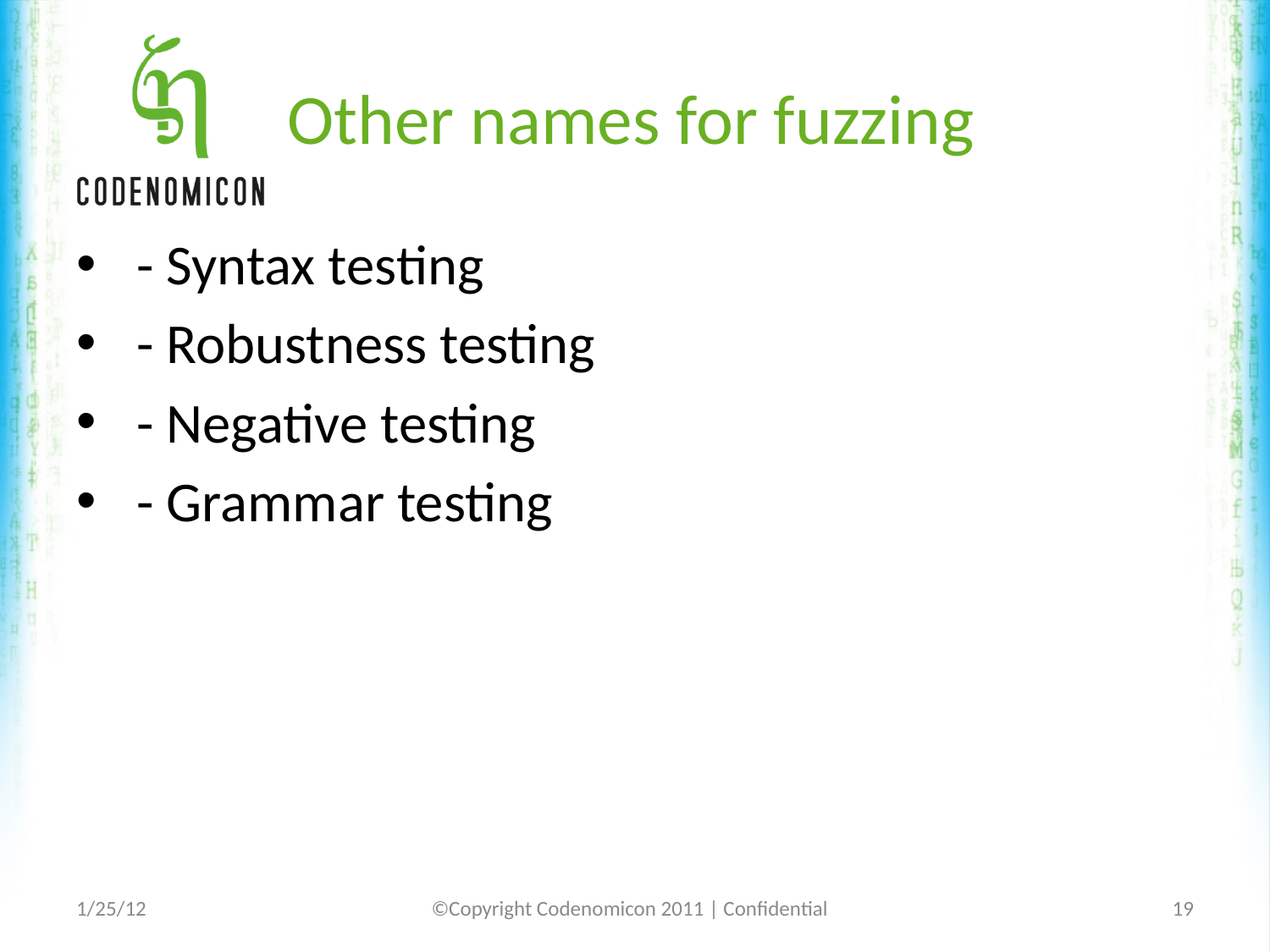

# Other names for fuzzing
 - Syntax testing
 - Robustness testing
 - Negative testing
 - Grammar testing
1/25/12
©Copyright Codenomicon 2011 | Confidential
19